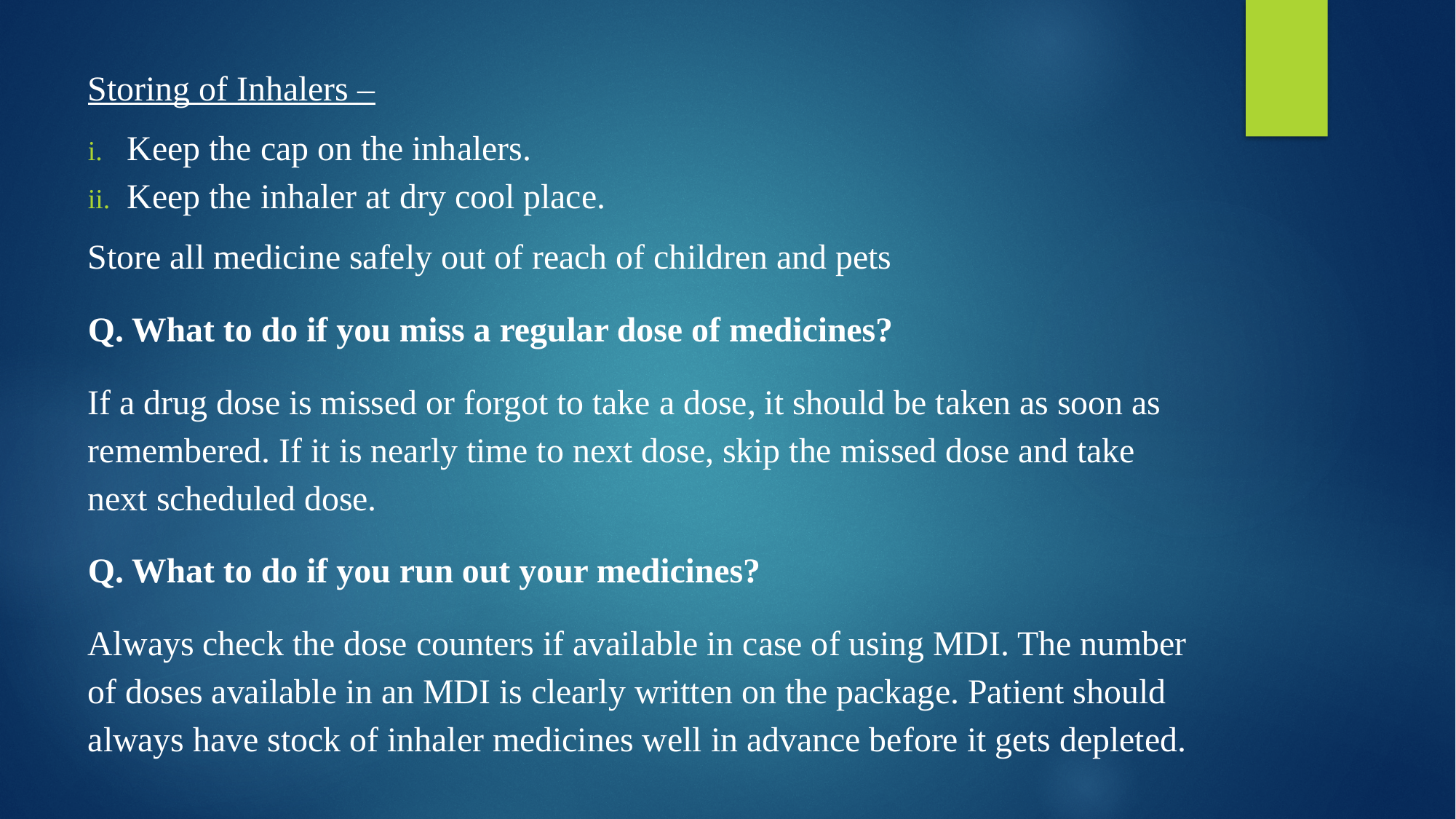

Storing of Inhalers –
Keep the cap on the inhalers.
Keep the inhaler at dry cool place.
Store all medicine safely out of reach of children and pets
Q. What to do if you miss a regular dose of medicines?
If a drug dose is missed or forgot to take a dose, it should be taken as soon as remembered. If it is nearly time to next dose, skip the missed dose and take next scheduled dose.
Q. What to do if you run out your medicines?
Always check the dose counters if available in case of using MDI. The number of doses available in an MDI is clearly written on the package. Patient should always have stock of inhaler medicines well in advance before it gets depleted.

#